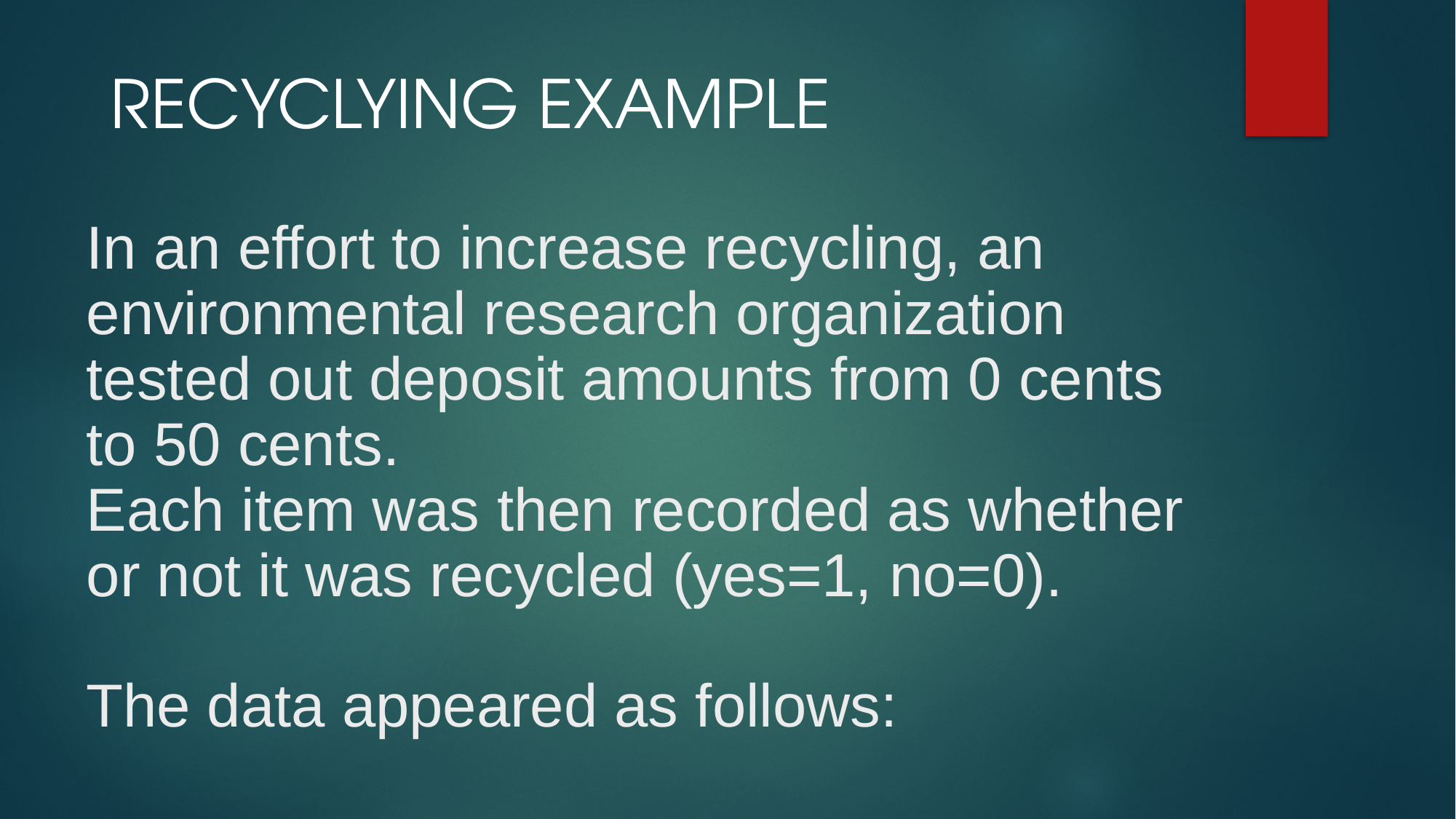

RECYCLYING EXAMPLE
# In an effort to increase recycling, an environmental research organization tested out deposit amounts from 0 cents to 50 cents. Each item was then recorded as whether or not it was recycled (yes=1, no=0). The data appeared as follows: